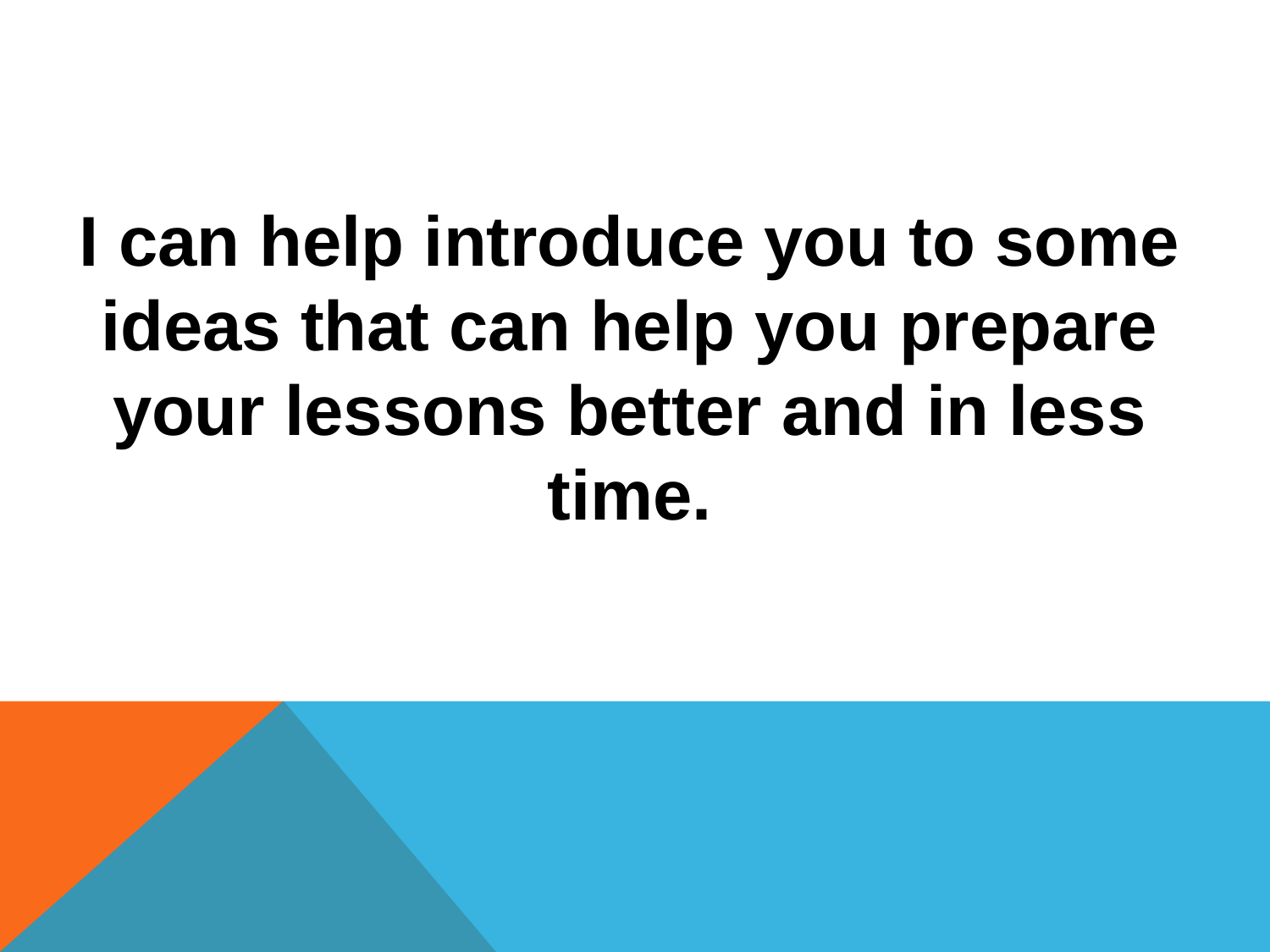

I can help introduce you to some ideas that can help you prepare your lessons better and in less time.